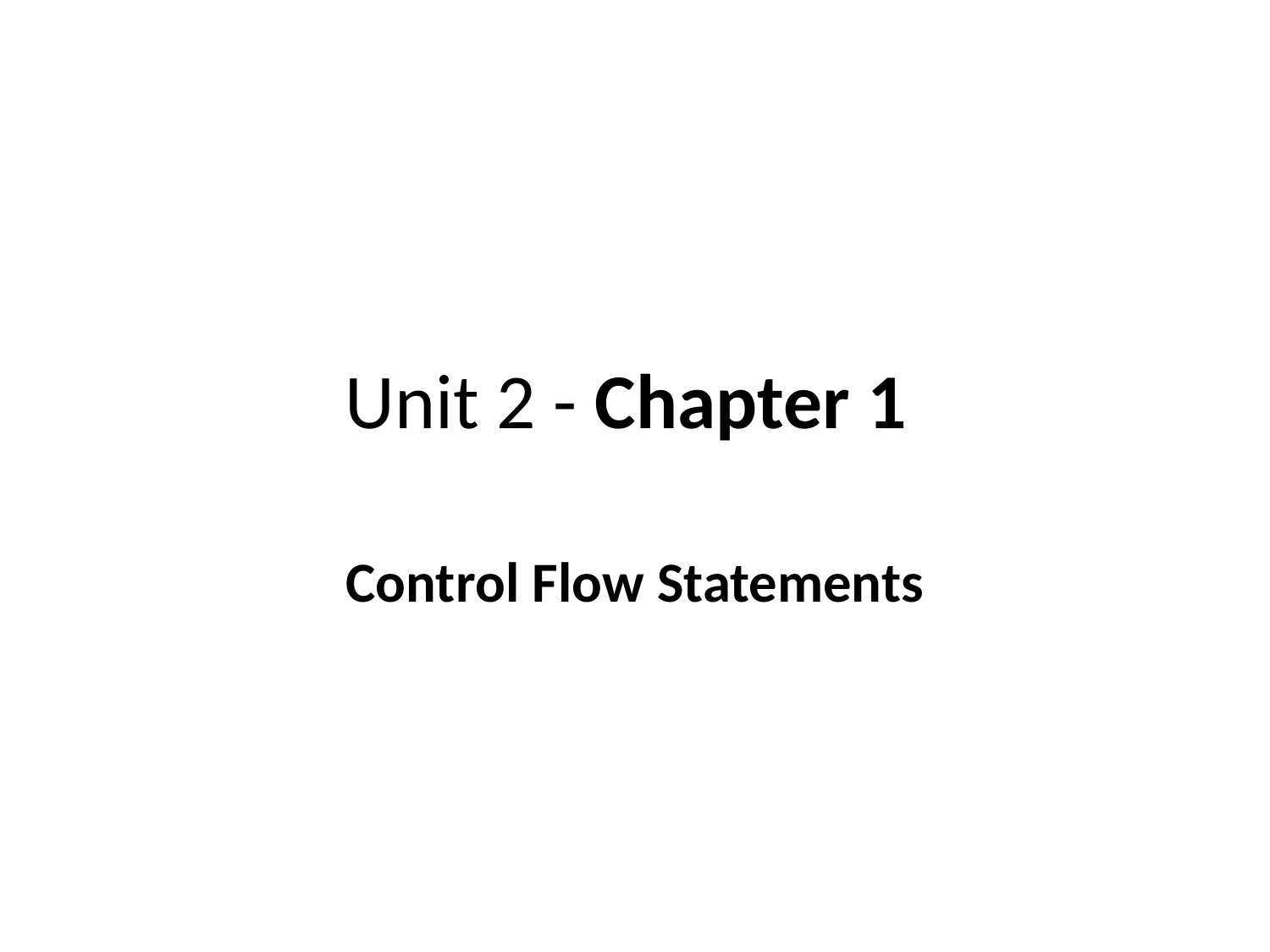

# Unit 2 - Chapter 1
Control Flow Statements